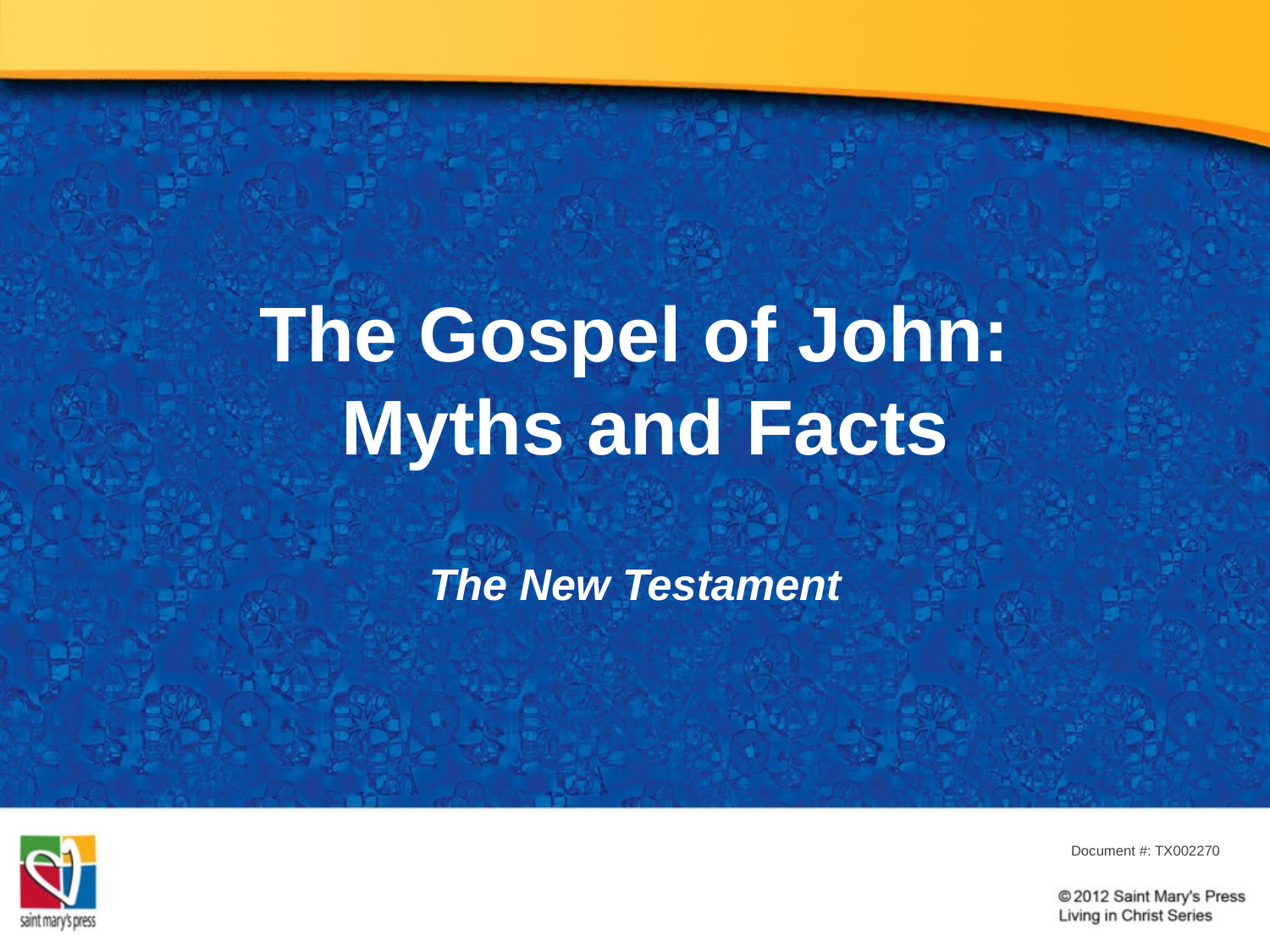

# The Gospel of John: Myths and Facts
The New Testament
Document #: TX002270